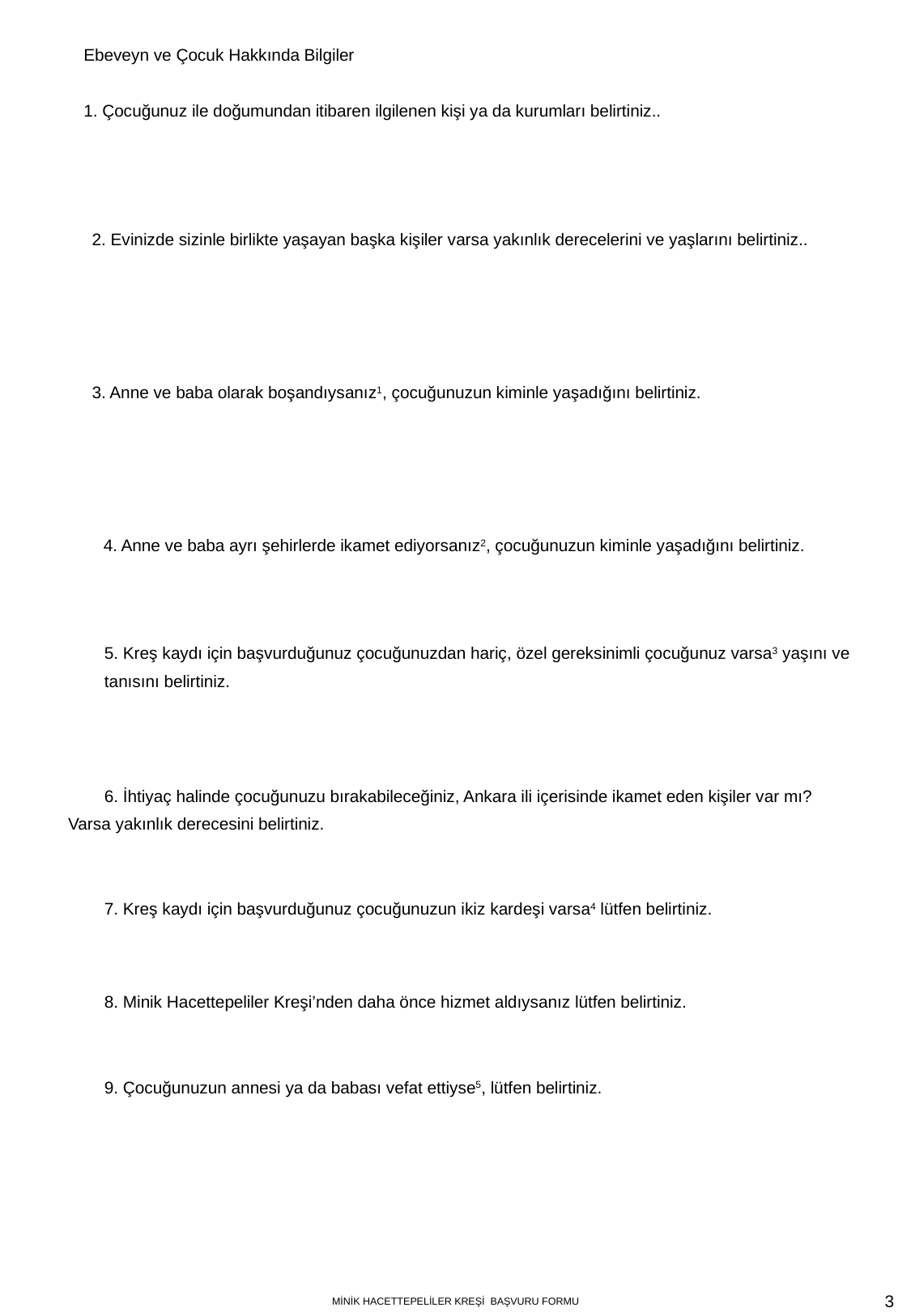

| Ebeveyn ve Çocuk Hakkında Bilgiler 1. Çocuğunuz ile doğumundan itibaren ilgilenen kişi ya da kurumları belirtiniz.. |
| --- |
|  |
| 2. Evinizde sizinle birlikte yaşayan başka kişiler varsa yakınlık derecelerini ve yaşlarını belirtiniz.. |
|  |
| 3. Anne ve baba olarak boşandıysanız1, çocuğunuzun kiminle yaşadığını belirtiniz. |
|  |
| 4. Anne ve baba ayrı şehirlerde ikamet ediyorsanız2, çocuğunuzun kiminle yaşadığını belirtiniz. |
|  |
| 5. Kreş kaydı için başvurduğunuz çocuğunuzdan hariç, özel gereksinimli çocuğunuz varsa3 yaşını ve tanısını belirtiniz. |
|  |
| 6. İhtiyaç halinde çocuğunuzu bırakabileceğiniz, Ankara ili içerisinde ikamet eden kişiler var mı? Varsa yakınlık derecesini belirtiniz. 7. Kreş kaydı için başvurduğunuz çocuğunuzun ikiz kardeşi varsa4 lütfen belirtiniz. |
|  |
| 8. Minik Hacettepeliler Kreşi’nden daha önce hizmet aldıysanız lütfen belirtiniz. |
|  |
| 9. Çocuğunuzun annesi ya da babası vefat ettiyse5, lütfen belirtiniz. |
|  |
3
MİNİK HACETTEPELİLER KREŞİ  BAŞVURU FORMU